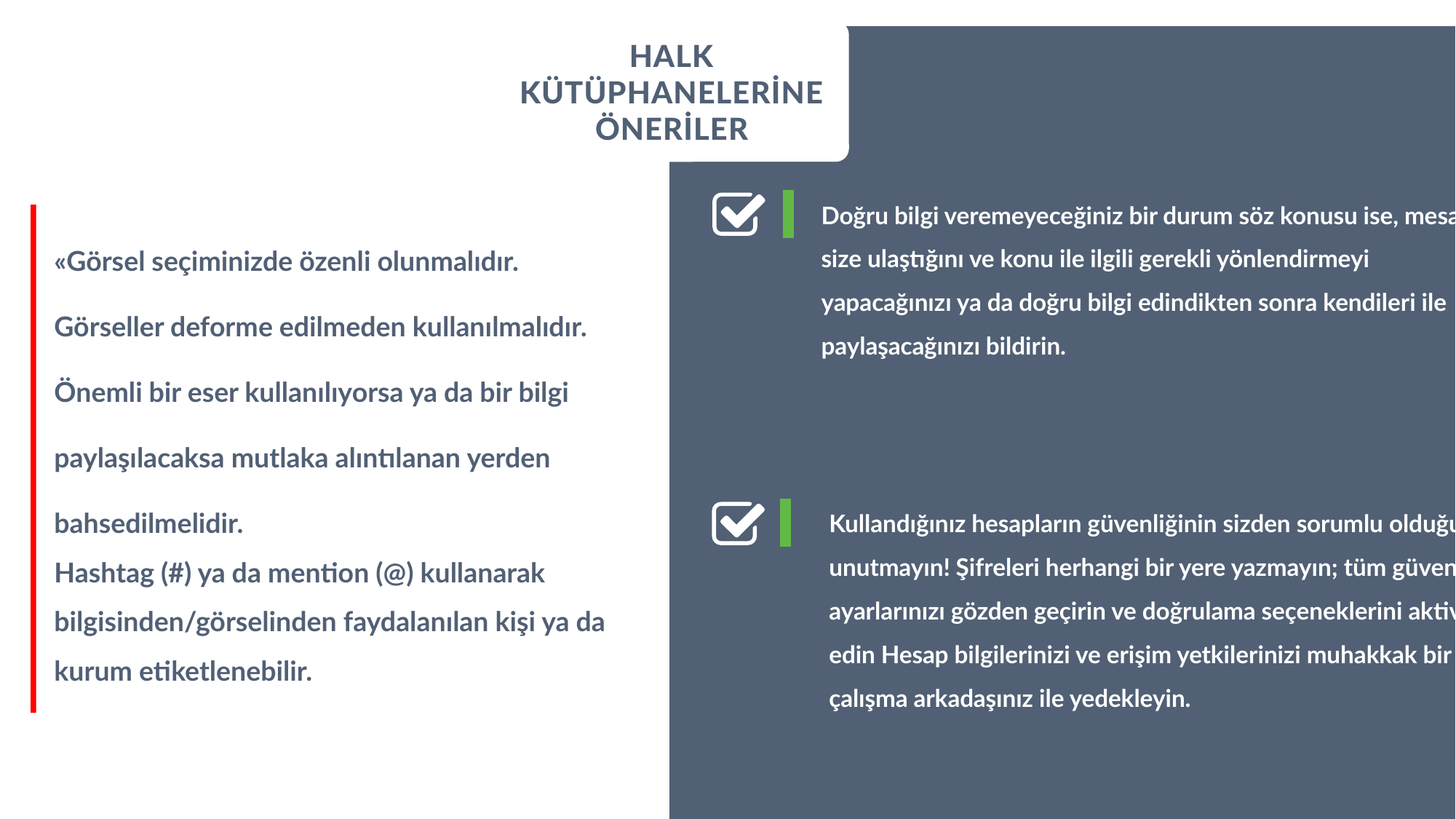

HALK KÜTÜPHANELERİNE ÖNERİLER
Doğru bilgi veremeyeceğiniz bir durum söz konusu ise, mesajın size ulaştığını ve konu ile ilgili gerekli yönlendirmeyi yapacağınızı ya da doğru bilgi edindikten sonra kendileri ile paylaşacağınızı bildirin.

«Görsel seçiminizde özenli olunmalıdır.
Görseller deforme edilmeden kullanılmalıdır.
Önemli bir eser kullanılıyorsa ya da bir bilgi paylaşılacaksa mutlaka alıntılanan yerden bahsedilmelidir.
Hashtag (#) ya da mention (@) kullanarak bilgisinden/görselinden faydalanılan kişi ya da kurum etiketlenebilir.

Kullandığınız hesapların güvenliğinin sizden sorumlu olduğunu unutmayın! Şifreleri herhangi bir yere yazmayın; tüm güvenlik ayarlarınızı gözden geçirin ve doğrulama seçeneklerini aktive edin Hesap bilgilerinizi ve erişim yetkilerinizi muhakkak bir çalışma arkadaşınız ile yedekleyin.

www.ismailkaraca.com.tr